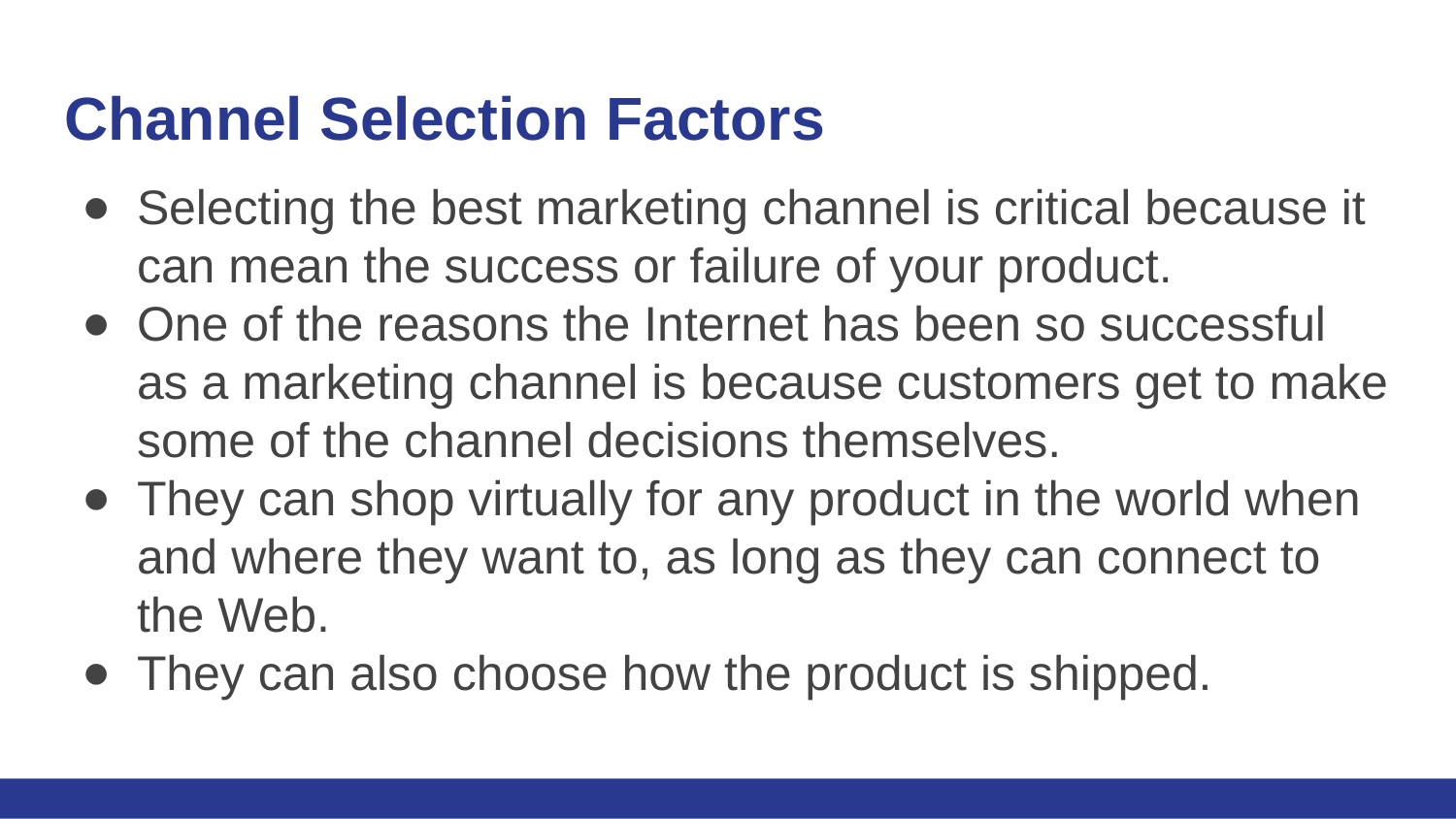

# Channel Selection Factors
Selecting the best marketing channel is critical because it can mean the success or failure of your product.
One of the reasons the Internet has been so successful as a marketing channel is because customers get to make some of the channel decisions themselves.
They can shop virtually for any product in the world when and where they want to, as long as they can connect to the Web.
They can also choose how the product is shipped.